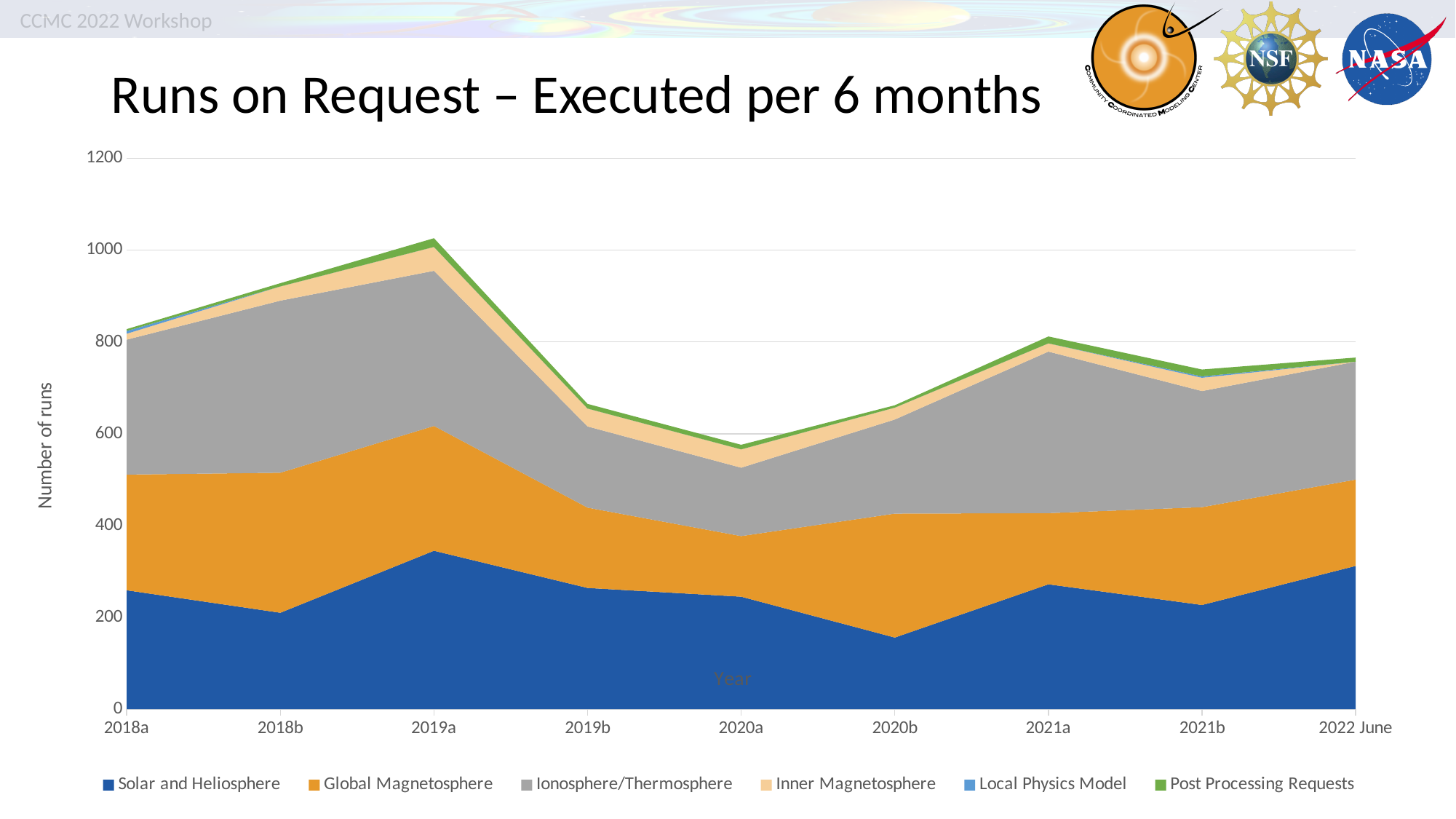

# Runs on Request – Executed per 6 months

### Chart

| Category | Solar and Heliosphere | Global Magnetosphere | Ionosphere/Thermosphere | Inner Magnetosphere | Local Physics Model | Post Processing Requests |
|---|---|---|---|---|---|---|
| 2018a | 259.0 | 252.0 | 294.0 | 13.0 | 6.0 | 4.0 |
| 2018b | 210.0 | 305.0 | 375.0 | 31.0 | 0.0 | 7.0 |
| 2019a | 345.0 | 272.0 | 338.0 | 52.0 | 0.0 | 19.0 |
| 2019b | 264.0 | 175.0 | 177.0 | 39.0 | 0.0 | 10.0 |
| 2020a | 245.0 | 132.0 | 149.0 | 40.0 | 0.0 | 10.0 |
| 2020b | 156.0 | 270.0 | 205.0 | 26.0 | 0.0 | 5.0 |
| 2021a | 272.0 | 155.0 | 352.0 | 18.0 | 0.0 | 15.0 |
| 2021b | 227.0 | 213.0 | 253.0 | 29.0 | 3.0 | 15.0 |
| 2022 June | 312.0 | 188.0 | 257.0 | None | 0.0 | 9.0 |